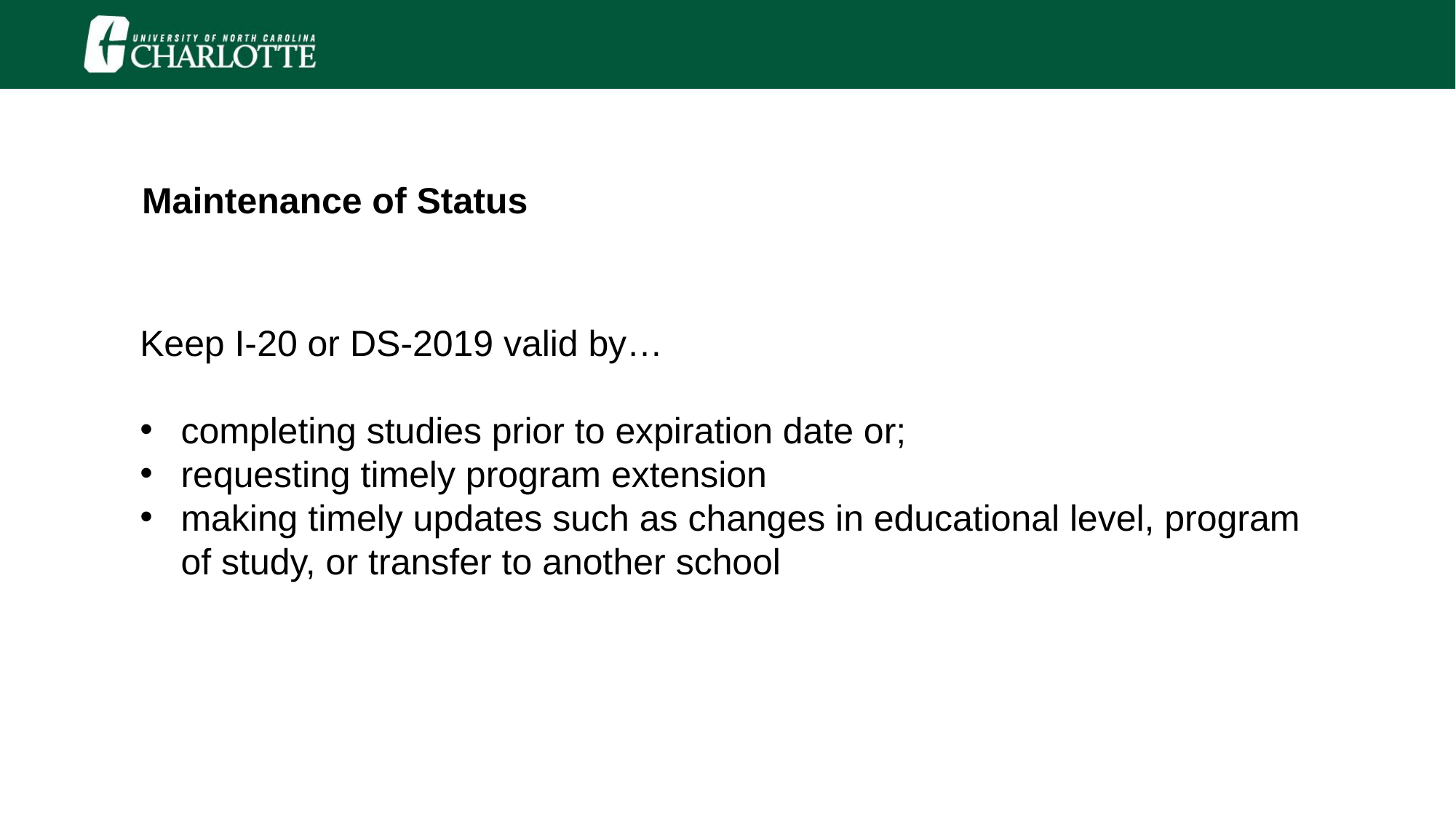

Maintenance of Status

Keep I-20 or DS-2019 valid by…

completing studies prior to expiration date or;
requesting timely program extension
making timely updates such as changes in educational level, program of study, or transfer to another school